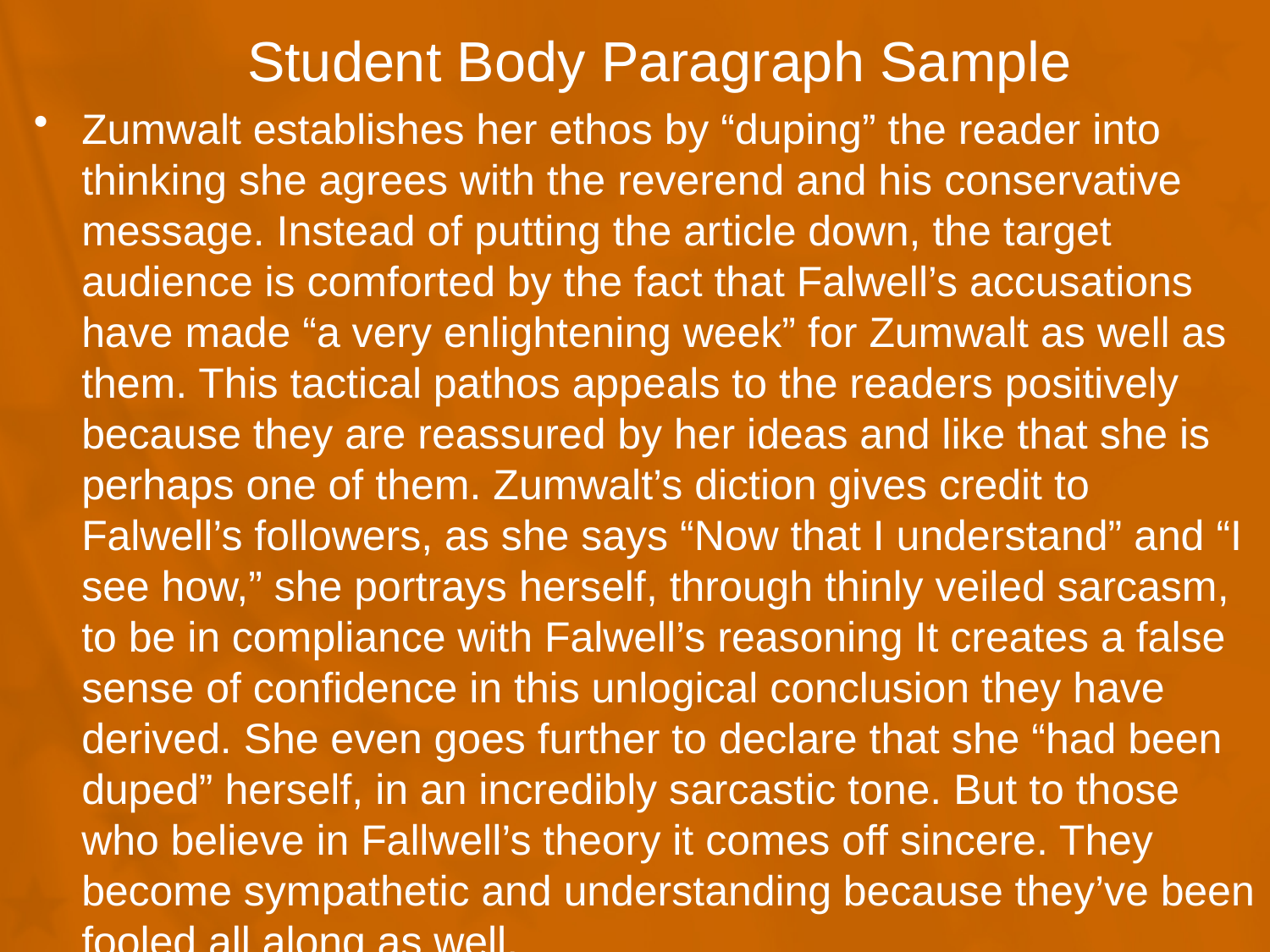

# Student Body Paragraph Sample
Zumwalt establishes her ethos by “duping” the reader into thinking she agrees with the reverend and his conservative message. Instead of putting the article down, the target audience is comforted by the fact that Falwell’s accusations have made “a very enlightening week” for Zumwalt as well as them. This tactical pathos appeals to the readers positively because they are reassured by her ideas and like that she is perhaps one of them. Zumwalt’s diction gives credit to Falwell’s followers, as she says “Now that I understand” and “I see how,” she portrays herself, through thinly veiled sarcasm, to be in compliance with Falwell’s reasoning It creates a false sense of confidence in this unlogical conclusion they have derived. She even goes further to declare that she “had been duped” herself, in an incredibly sarcastic tone. But to those who believe in Fallwell’s theory it comes off sincere. They become sympathetic and understanding because they’ve been fooled all along as well.